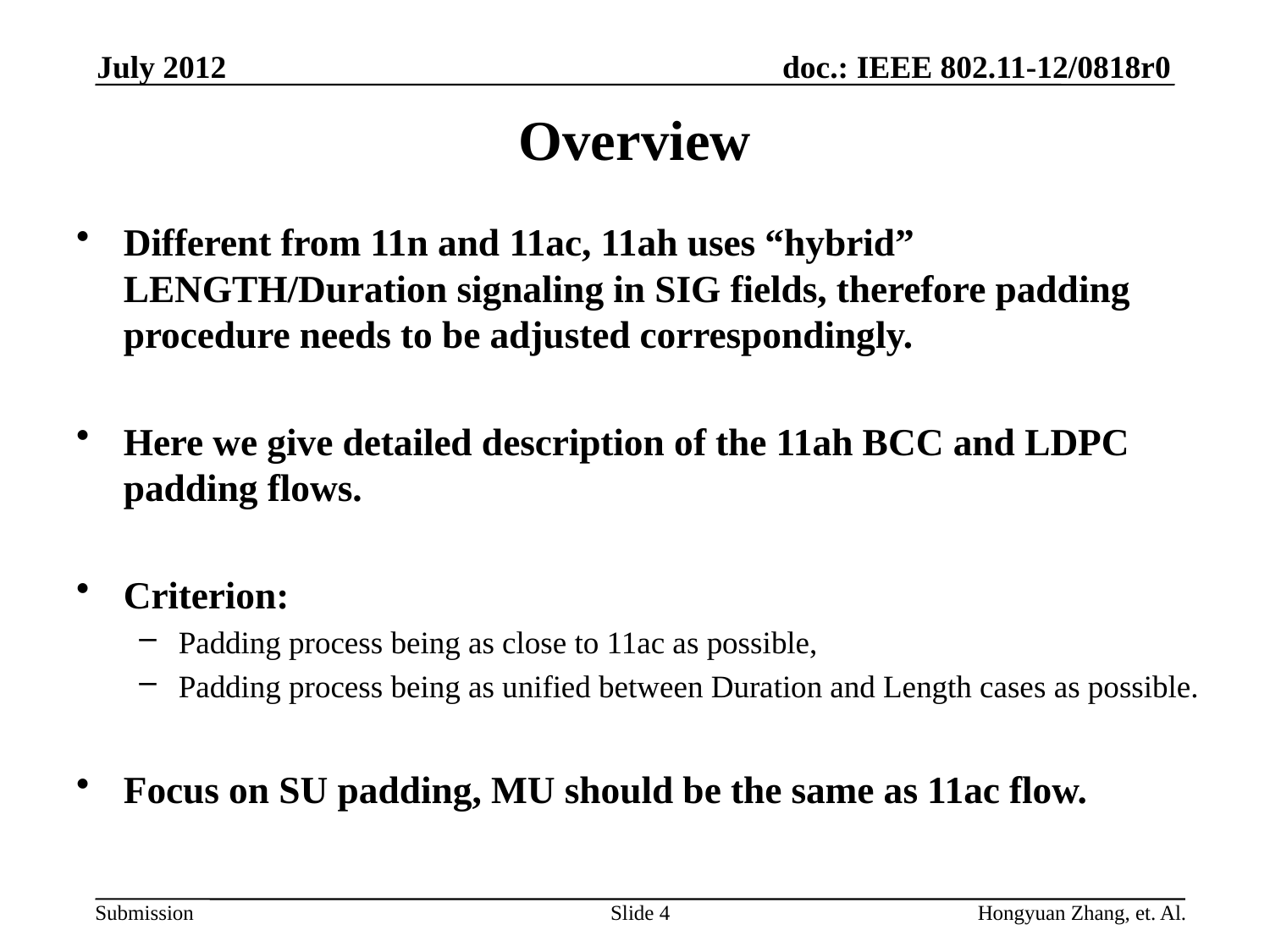

July 2012
# Overview
Different from 11n and 11ac, 11ah uses “hybrid” LENGTH/Duration signaling in SIG fields, therefore padding procedure needs to be adjusted correspondingly.

Here we give detailed description of the 11ah BCC and LDPC padding flows.

Criterion:
Padding process being as close to 11ac as possible,
Padding process being as unified between Duration and Length cases as possible.

Focus on SU padding, MU should be the same as 11ac flow.

Slide 4
Hongyuan Zhang, et. Al.